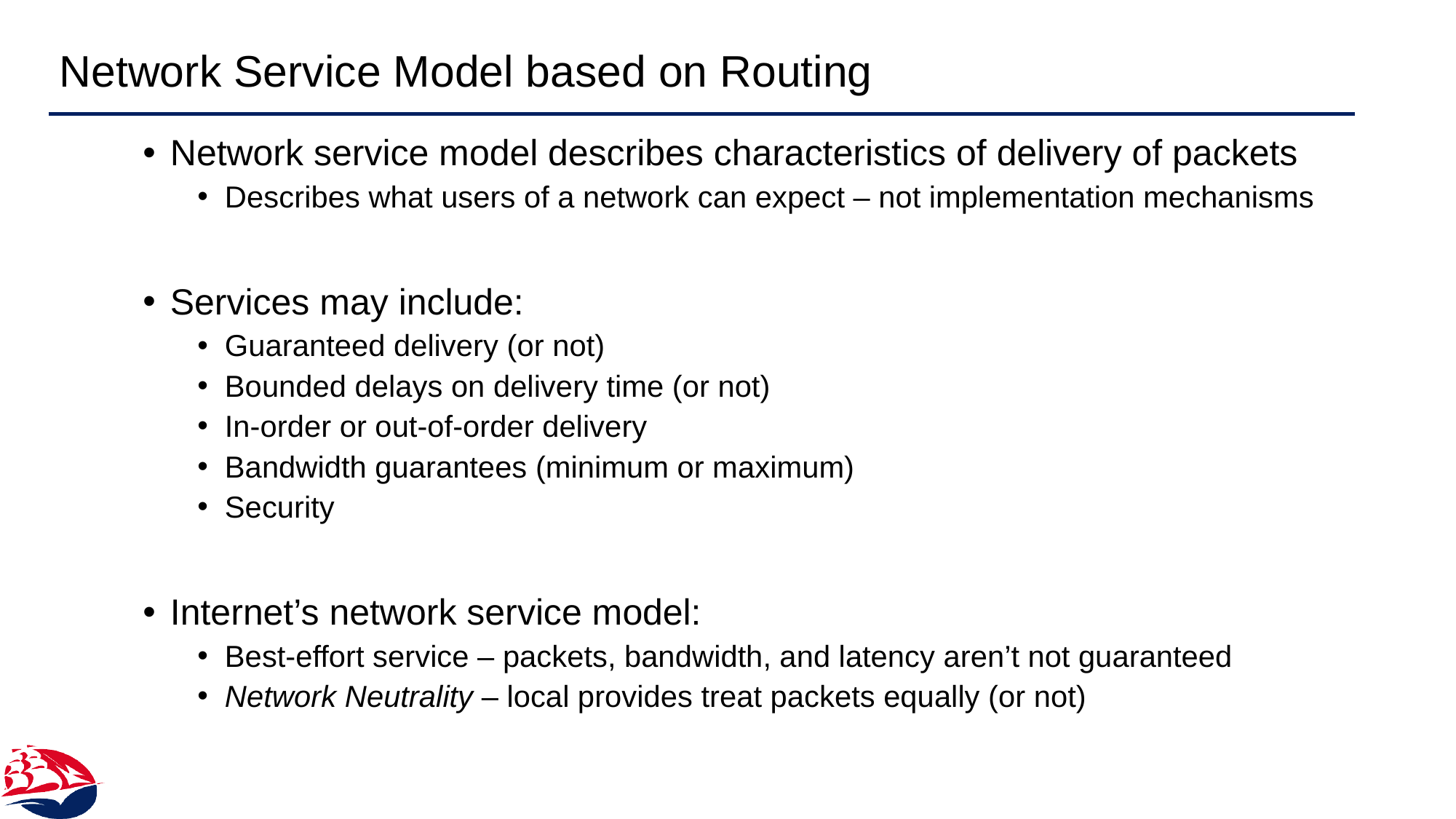

# Network Service Model based on Routing
Network service model describes characteristics of delivery of packets
Describes what users of a network can expect – not implementation mechanisms

Services may include:
Guaranteed delivery (or not)
Bounded delays on delivery time (or not)
In-order or out-of-order delivery
Bandwidth guarantees (minimum or maximum)
Security

Internet’s network service model:
Best-effort service – packets, bandwidth, and latency aren’t not guaranteed
Network Neutrality – local provides treat packets equally (or not)